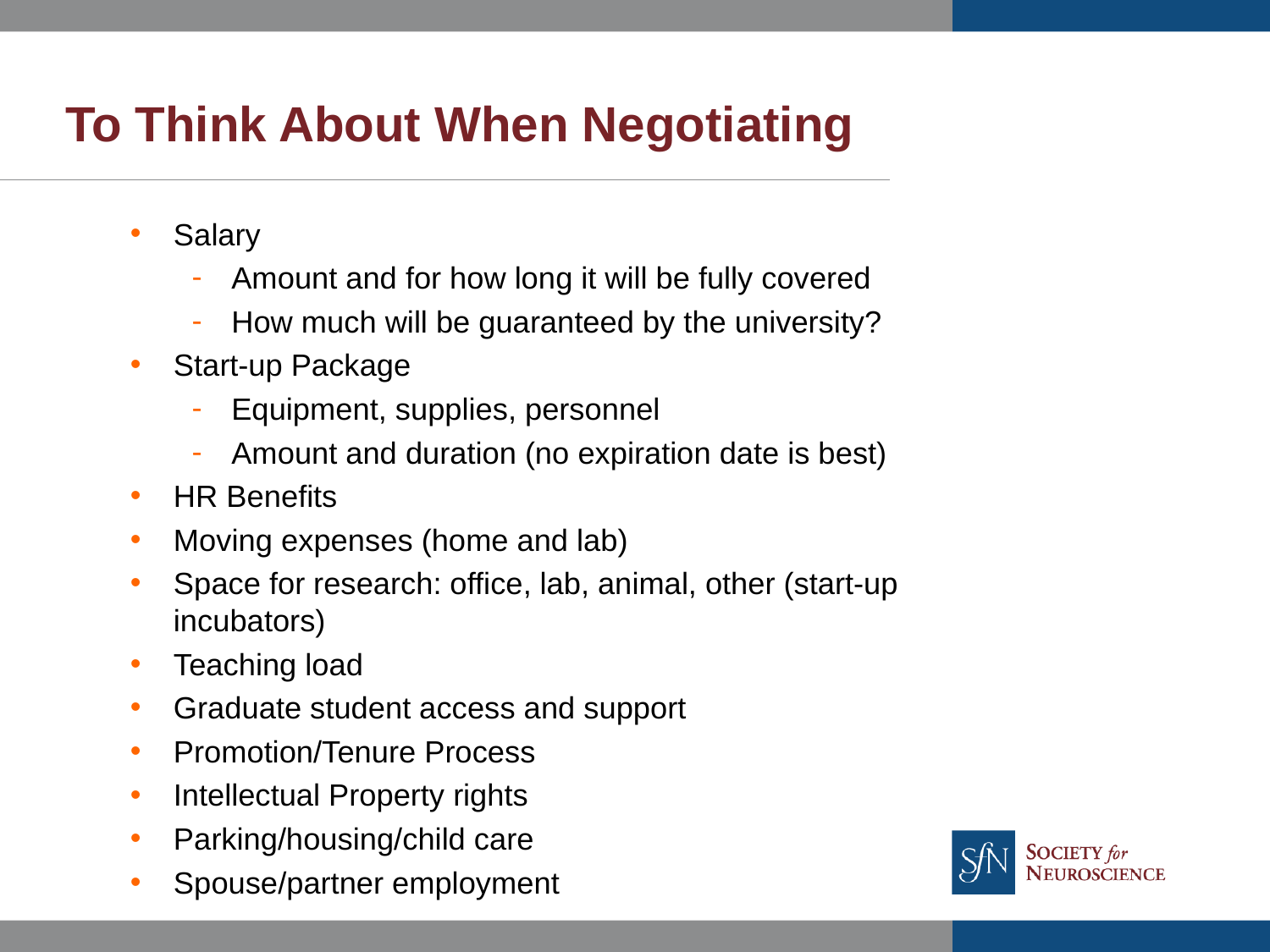

To Think About When Negotiating

Salary
Amount and for how long it will be fully covered
How much will be guaranteed by the university?
Start-up Package
Equipment, supplies, personnel
Amount and duration (no expiration date is best)
HR Benefits
Moving expenses (home and lab)
Space for research: office, lab, animal, other (start-up incubators)
Teaching load
Graduate student access and support
Promotion/Tenure Process
Intellectual Property rights
Parking/housing/child care
Spouse/partner employment